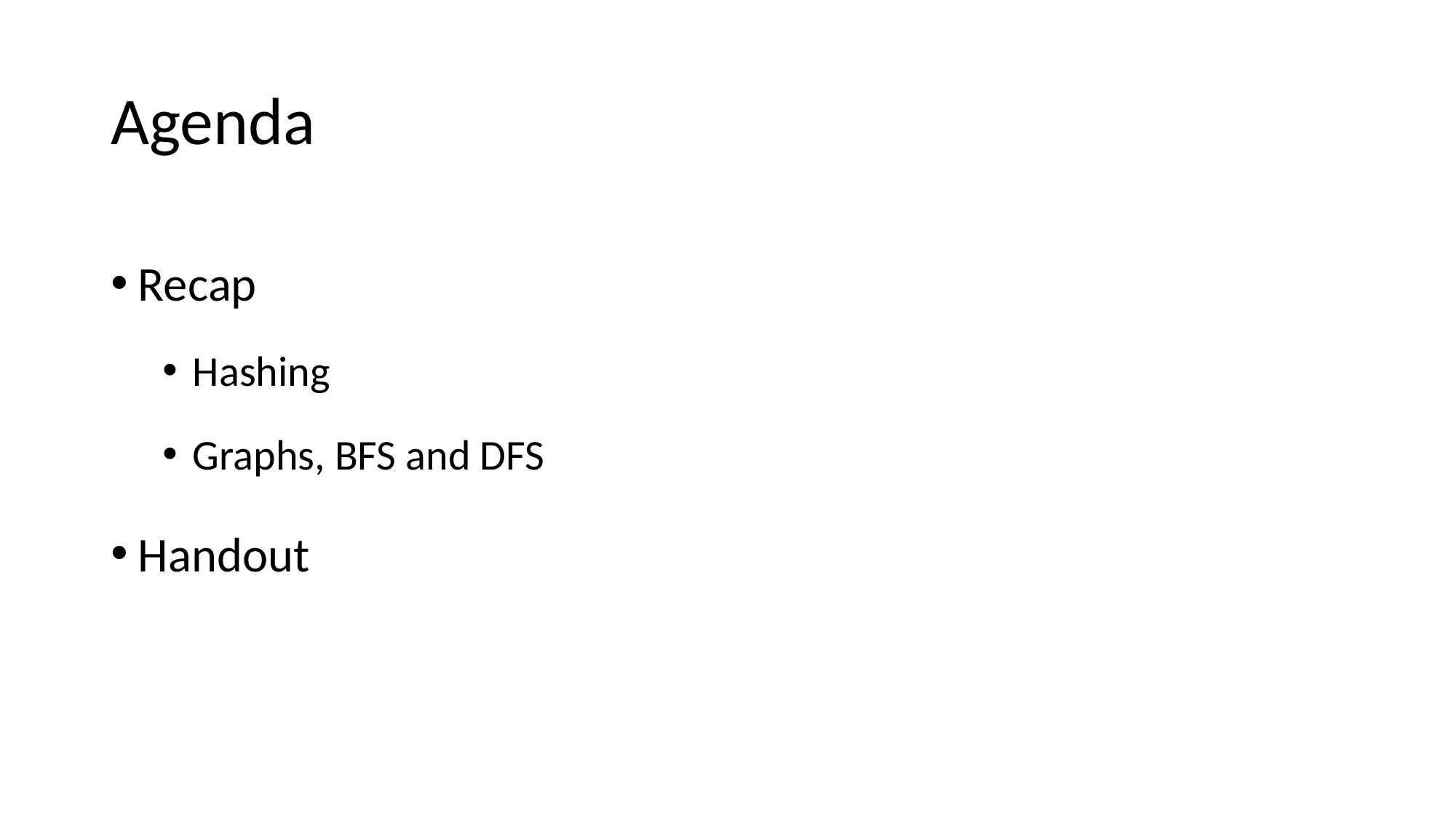

# Agenda
Recap
Hashing
Graphs, BFS and DFS
Handout